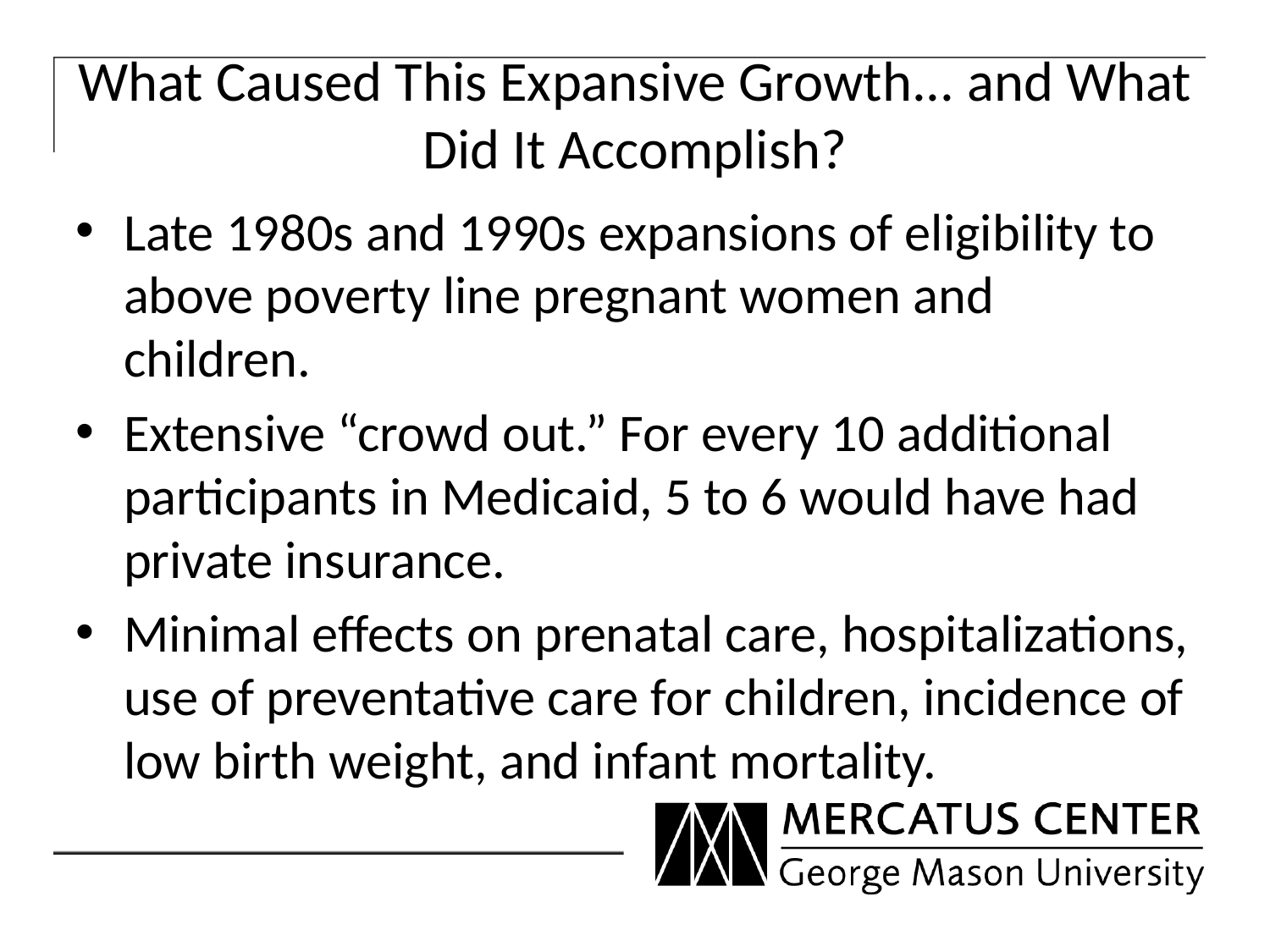

# What Caused This Expansive Growth... and What Did It Accomplish?
Late 1980s and 1990s expansions of eligibility to above poverty line pregnant women and children.
Extensive “crowd out.” For every 10 additional participants in Medicaid, 5 to 6 would have had private insurance.
Minimal effects on prenatal care, hospitalizations, use of preventative care for children, incidence of low birth weight, and infant mortality.